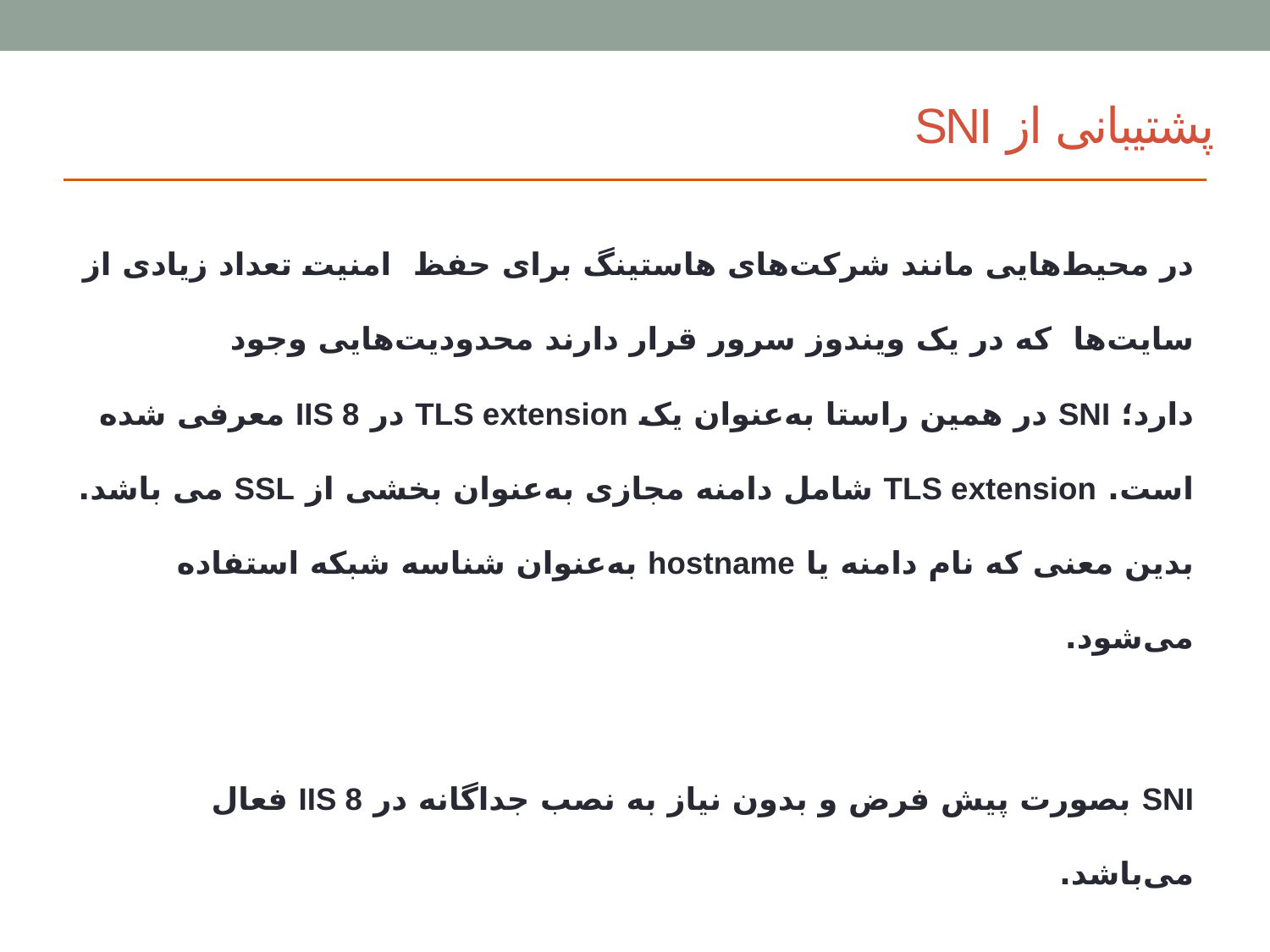

#
پشتیبانی از SNI

در محیط‌هایی مانند شرکت‌های هاستینگ برای حفظ  امنیت تعداد زیادی از سایت‌ها  که در یک ویندوز سرور قرار دارند محدودیت‌هایی وجود دارد؛ SNI در همین راستا به‌عنوان یک TLS extension در IIS 8 معرفی شده است. TLS extension شامل دامنه مجازی به‌عنوان بخشی از SSL می باشد. بدین معنی که نام دامنه یا hostname به‌عنوان شناسه شبکه استفاده می‌شود.

SNI بصورت پیش فرض و بدون نیاز به نصب جداگانه در IIS 8 فعال می‌باشد.